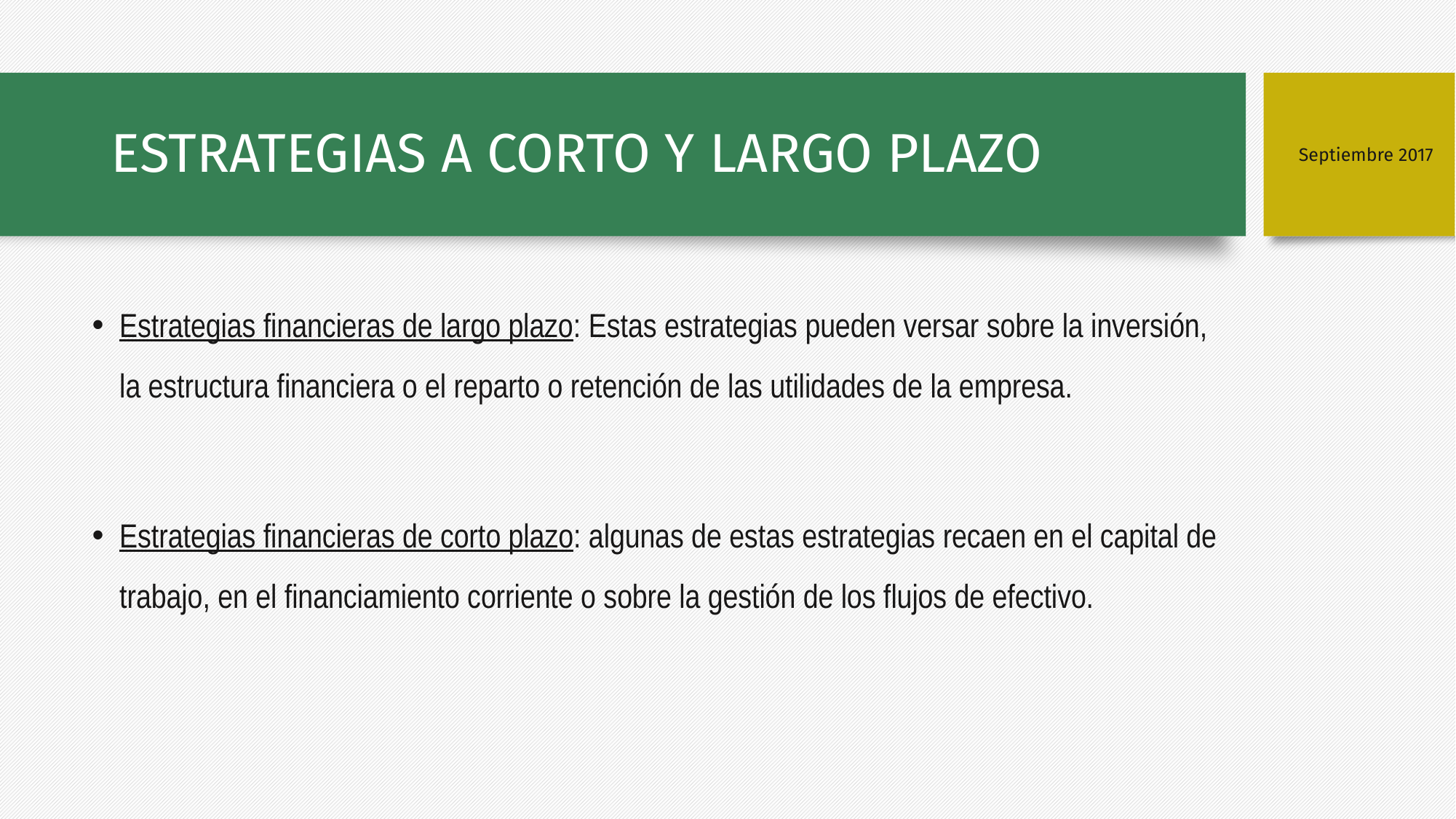

# ESTRATEGIAS A CORTO Y LARGO PLAZO
Septiembre 2017
Estrategias financieras de largo plazo: Estas estrategias pueden versar sobre la inversión, la estructura financiera o el reparto o retención de las utilidades de la empresa.

Estrategias financieras de corto plazo: algunas de estas estrategias recaen en el capital de trabajo, en el financiamiento corriente o sobre la gestión de los flujos de efectivo.